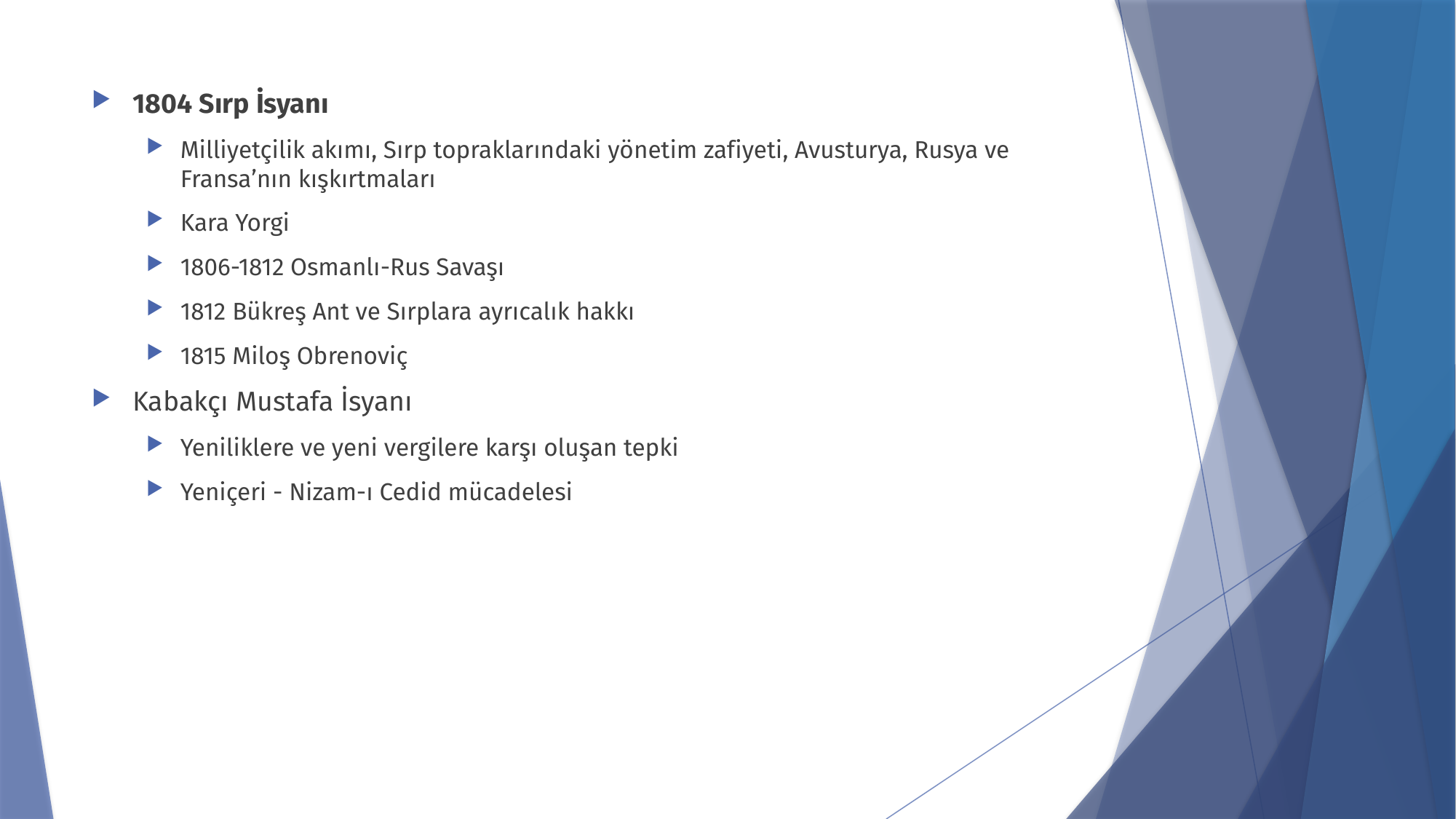

1804 Sırp İsyanı
Milliyetçilik akımı, Sırp topraklarındaki yönetim zafiyeti, Avusturya, Rusya ve Fransa’nın kışkırtmaları
Kara Yorgi
1806-1812 Osmanlı-Rus Savaşı
1812 Bükreş Ant ve Sırplara ayrıcalık hakkı
1815 Miloş Obrenoviç
Kabakçı Mustafa İsyanı
Yeniliklere ve yeni vergilere karşı oluşan tepki
Yeniçeri - Nizam-ı Cedid mücadelesi